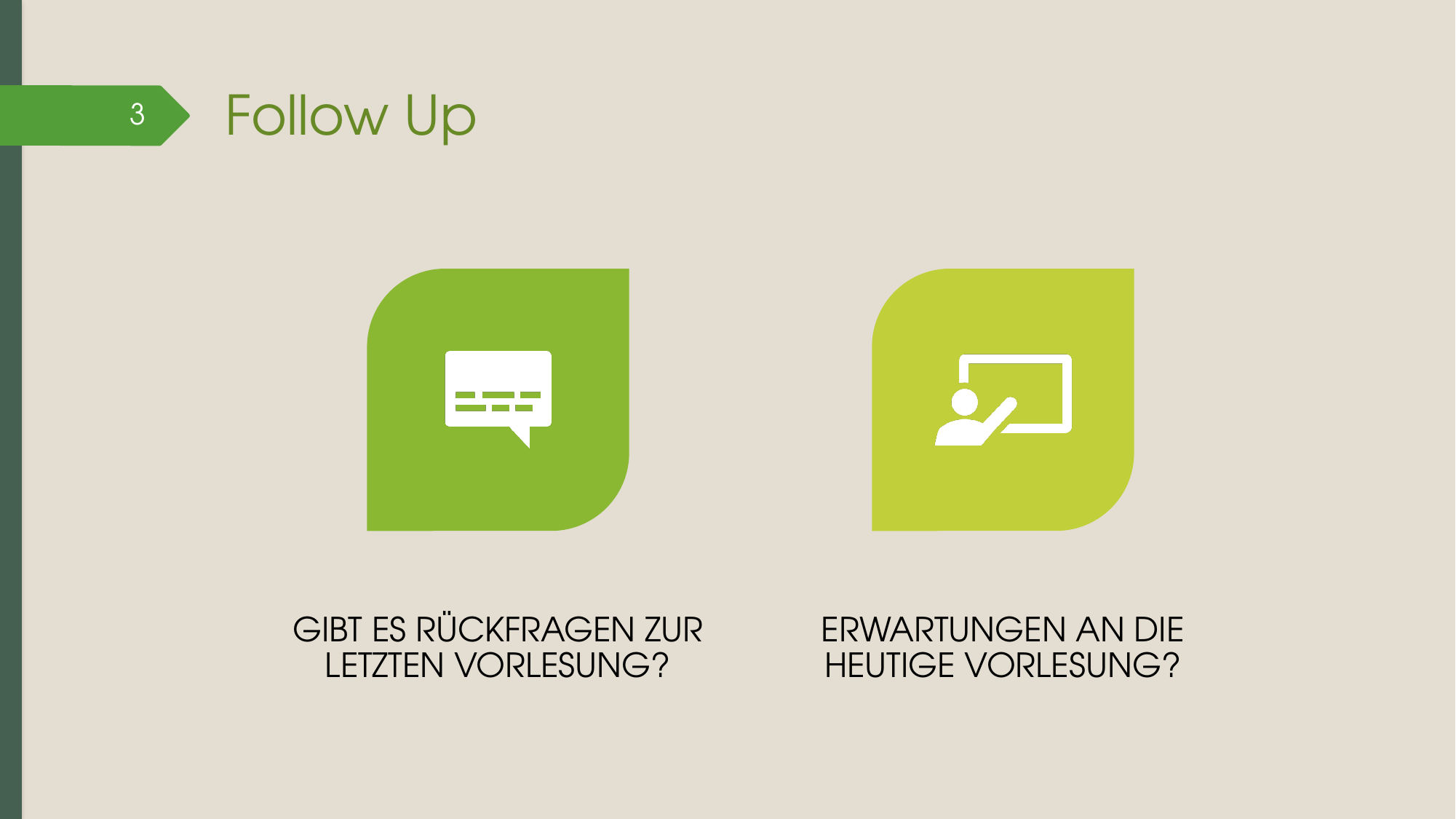

# Follow Up

3
Gibt es Rückfragen zur letzten Vorlesung?
Erwartungen an die heutige Vorlesung?